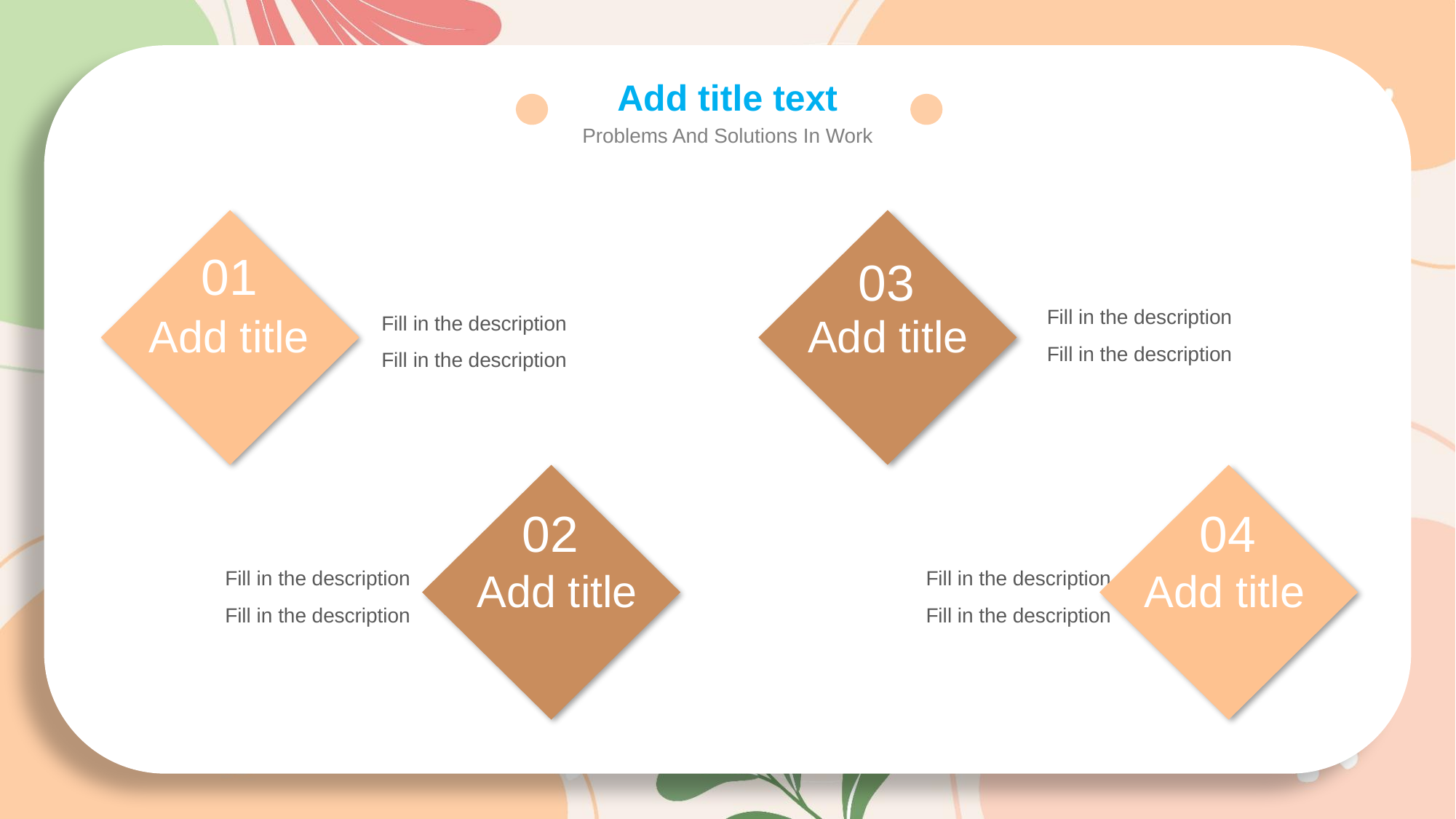

Add title text

Problems And Solutions In Work

Add title

Add title
01
03
Fill in the description
Fill in the description
Fill in the description
Fill in the description

Add title

Add title
02
04
Fill in the description
Fill in the description
Fill in the description
Fill in the description